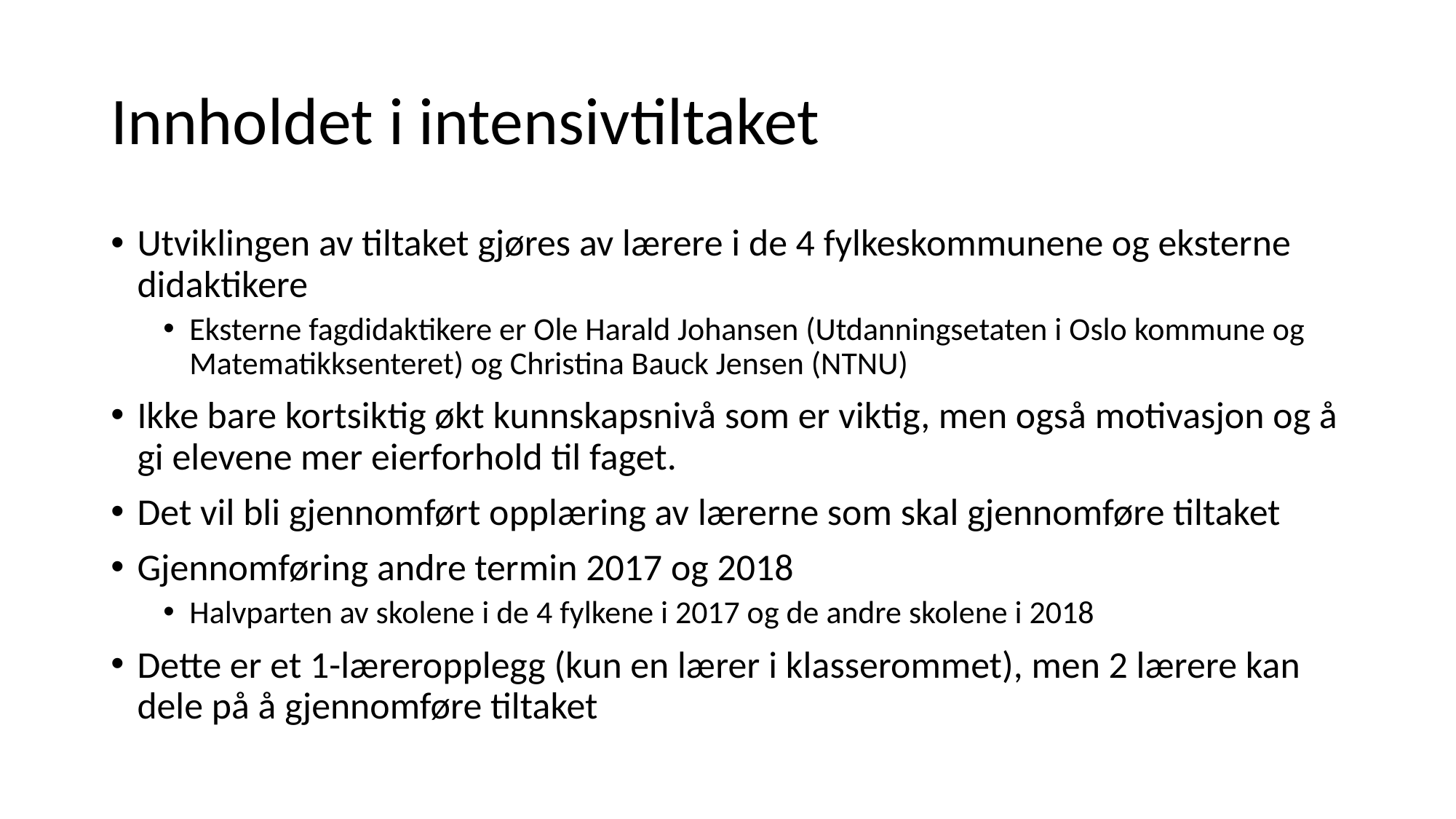

# Innholdet i intensivtiltaket
Utviklingen av tiltaket gjøres av lærere i de 4 fylkeskommunene og eksterne didaktikere
Eksterne fagdidaktikere er Ole Harald Johansen (Utdanningsetaten i Oslo kommune og Matematikksenteret) og Christina Bauck Jensen (NTNU)
Ikke bare kortsiktig økt kunnskapsnivå som er viktig, men også motivasjon og å gi elevene mer eierforhold til faget.
Det vil bli gjennomført opplæring av lærerne som skal gjennomføre tiltaket
Gjennomføring andre termin 2017 og 2018
Halvparten av skolene i de 4 fylkene i 2017 og de andre skolene i 2018
Dette er et 1-læreropplegg (kun en lærer i klasserommet), men 2 lærere kan dele på å gjennomføre tiltaket